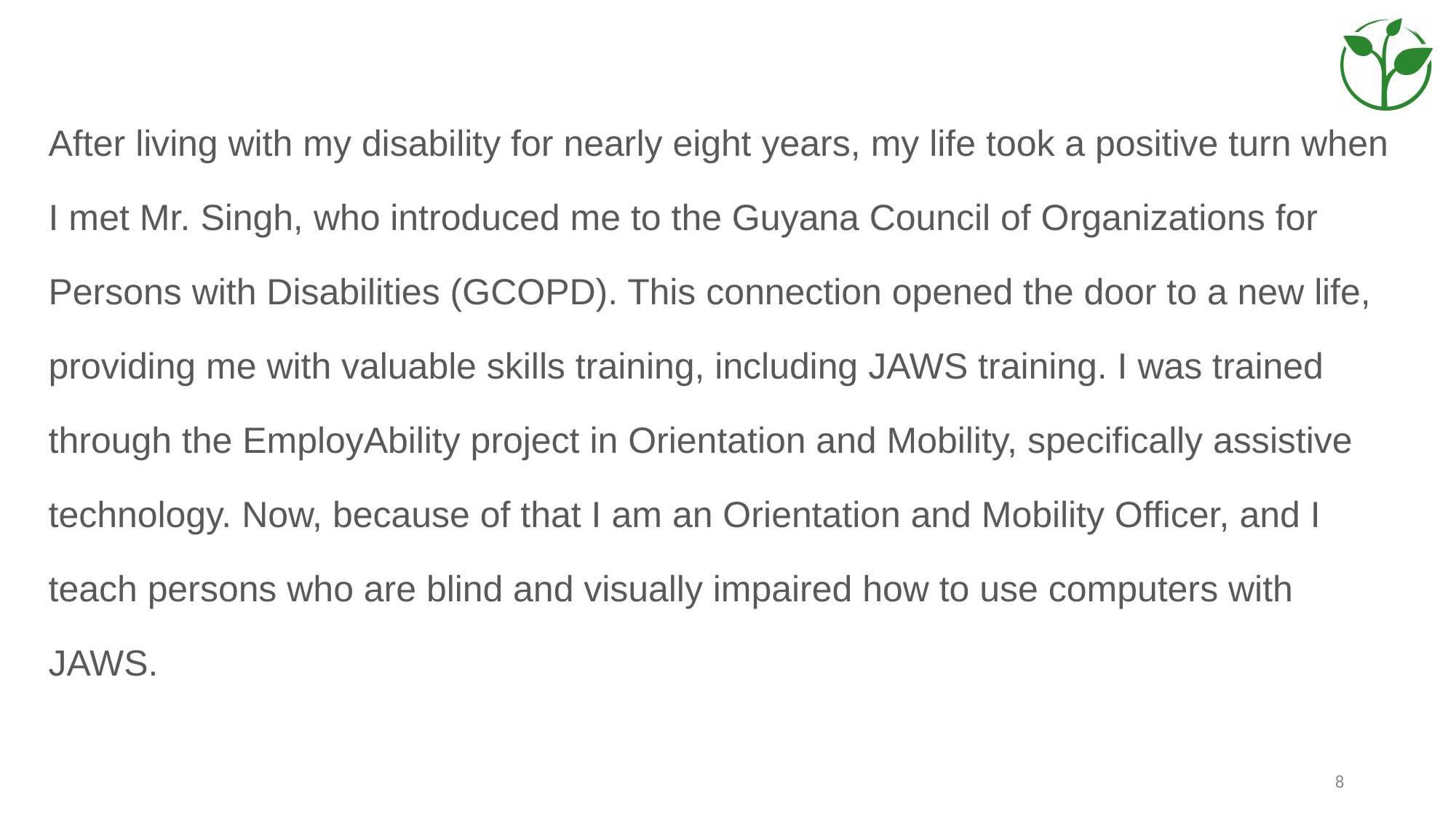

After living with my disability for nearly eight years, my life took a positive turn when I met Mr. Singh, who introduced me to the Guyana Council of Organizations for Persons with Disabilities (GCOPD). This connection opened the door to a new life, providing me with valuable skills training, including JAWS training. I was trained through the EmployAbility project in Orientation and Mobility, specifically assistive technology. Now, because of that I am an Orientation and Mobility Officer, and I teach persons who are blind and visually impaired how to use computers with JAWS.
8